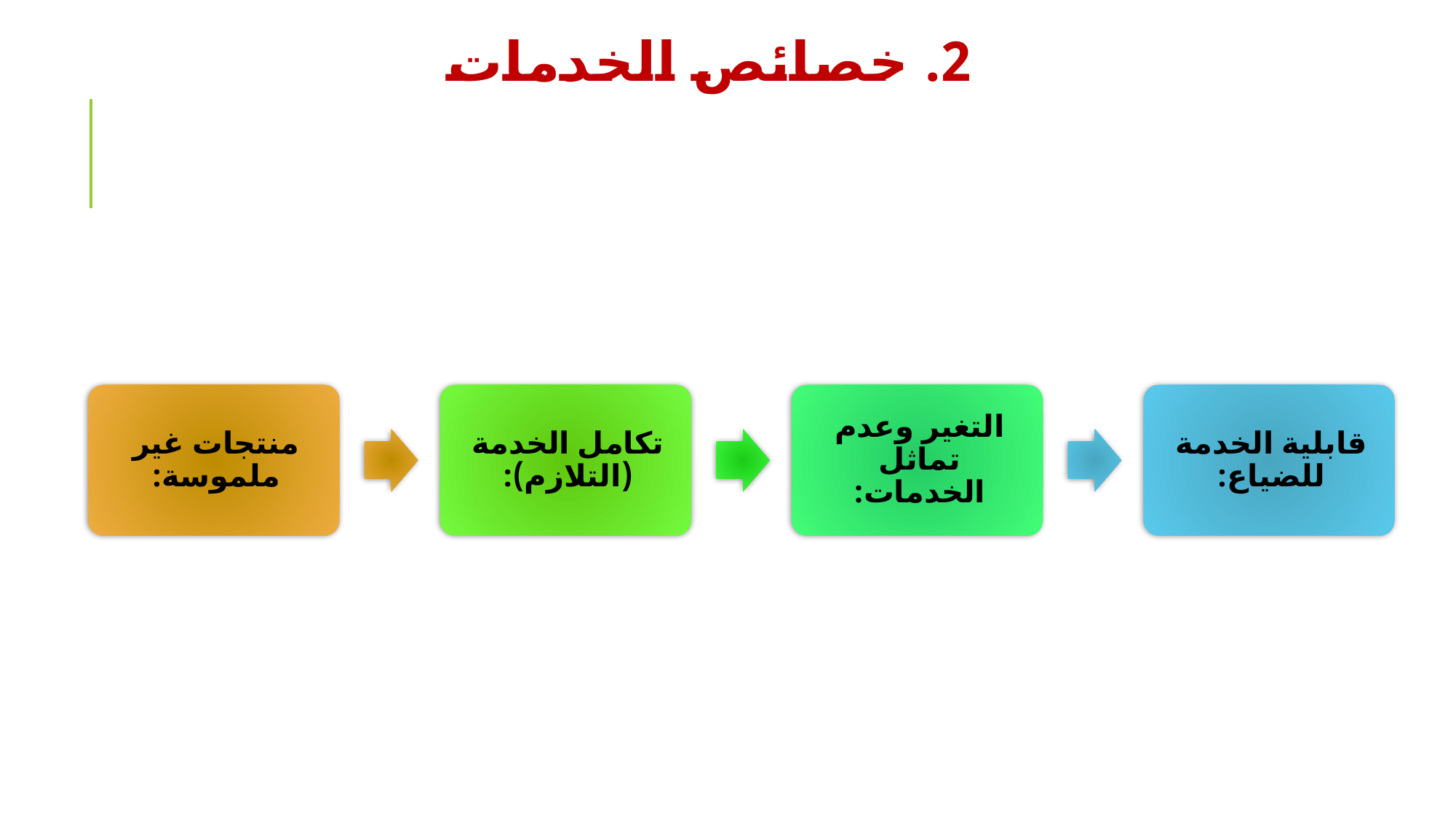

# 2. خصائص الخدمات
منتجات غير ملموسة:

تكامل الخدمة (التلازم):

التغير وعدم تماثل الخدمات:

قابلية الخدمة للضياع: